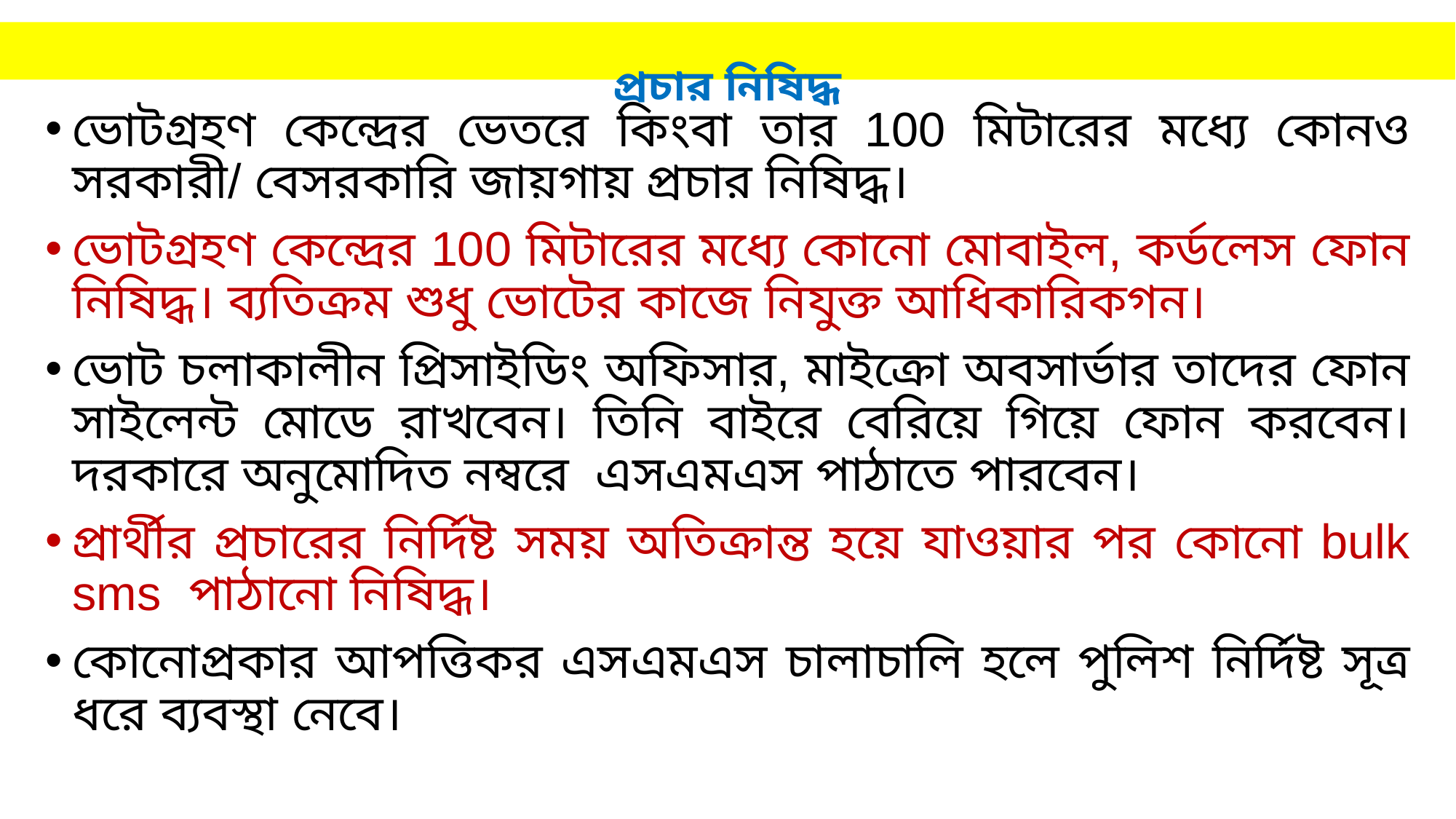

# প্রচার নিষিদ্ধ
ভোটগ্রহণ কেন্দ্রের ভেতরে কিংবা তার 100 মিটারের মধ্যে কোনও সরকারী/ বেসরকারি জায়গায় প্রচার নিষিদ্ধ।
ভোটগ্রহণ কেন্দ্রের 100 মিটারের মধ্যে কোনো মোবাইল, কর্ডলেস ফোন নিষিদ্ধ। ব্যতিক্রম শুধু ভোটের কাজে নিযুক্ত আধিকারিকগন।
ভোট চলাকালীন প্রিসাইডিং অফিসার, মাইক্রো অবসার্ভার তাদের ফোন সাইলেন্ট মোডে রাখবেন। তিনি বাইরে বেরিয়ে গিয়ে ফোন করবেন। দরকারে অনুমোদিত নম্বরে  এসএমএস পাঠাতে পারবেন।
প্রার্থীর প্রচারের নির্দিষ্ট সময় অতিক্রান্ত হয়ে যাওয়ার পর কোনো bulk sms  পাঠানো নিষিদ্ধ।
কোনোপ্রকার আপত্তিকর এসএমএস চালাচালি হলে পুলিশ নির্দিষ্ট সূত্র ধরে ব্যবস্থা নেবে।